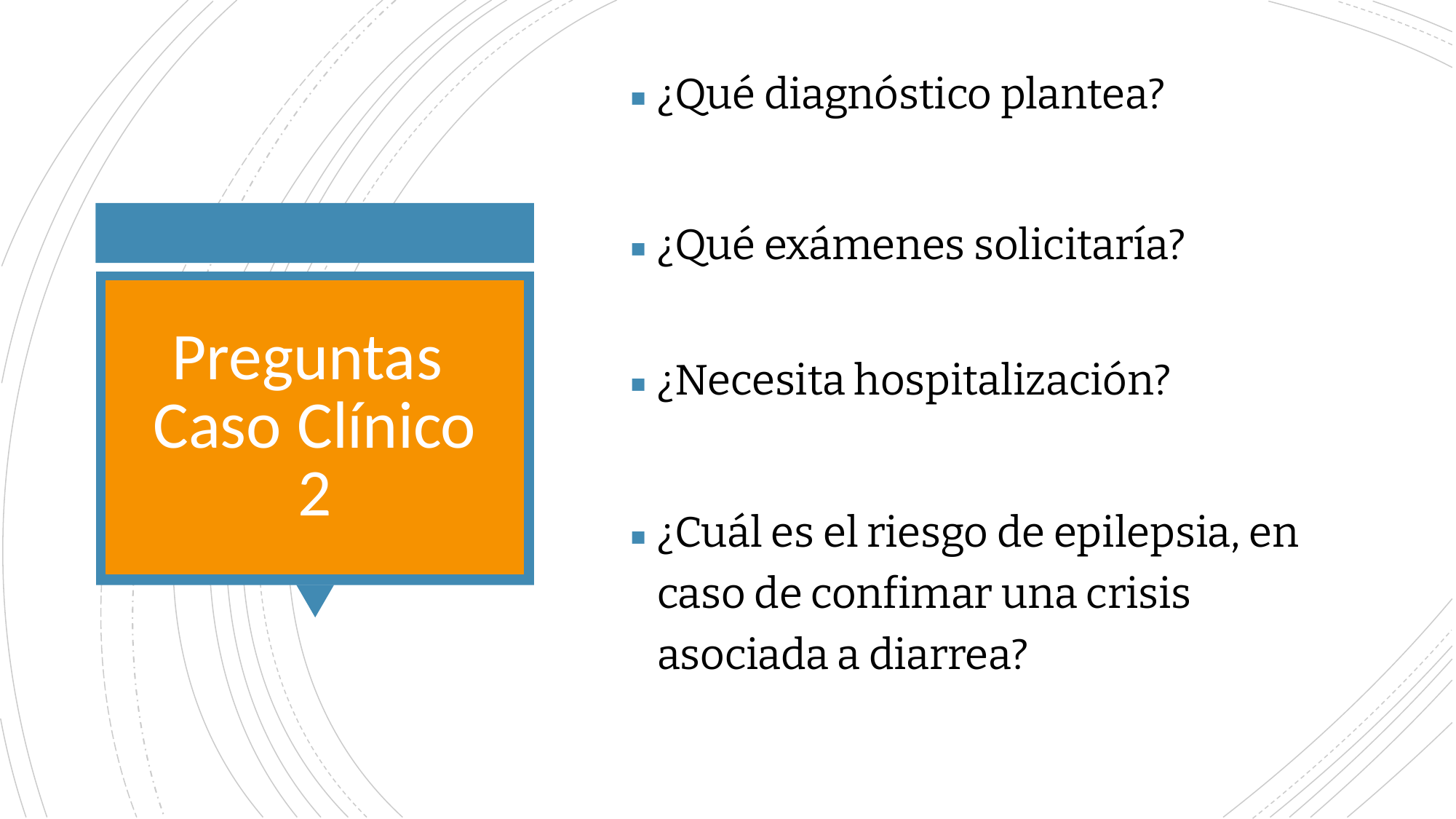

¿Qué diagnóstico plantea?

¿Qué exámenes solicitaría?

¿Necesita hospitalización?

¿Cuál es el riesgo de epilepsia, en caso de confimar una crisis asociada a diarrea?

# Preguntas Caso Clínico 2